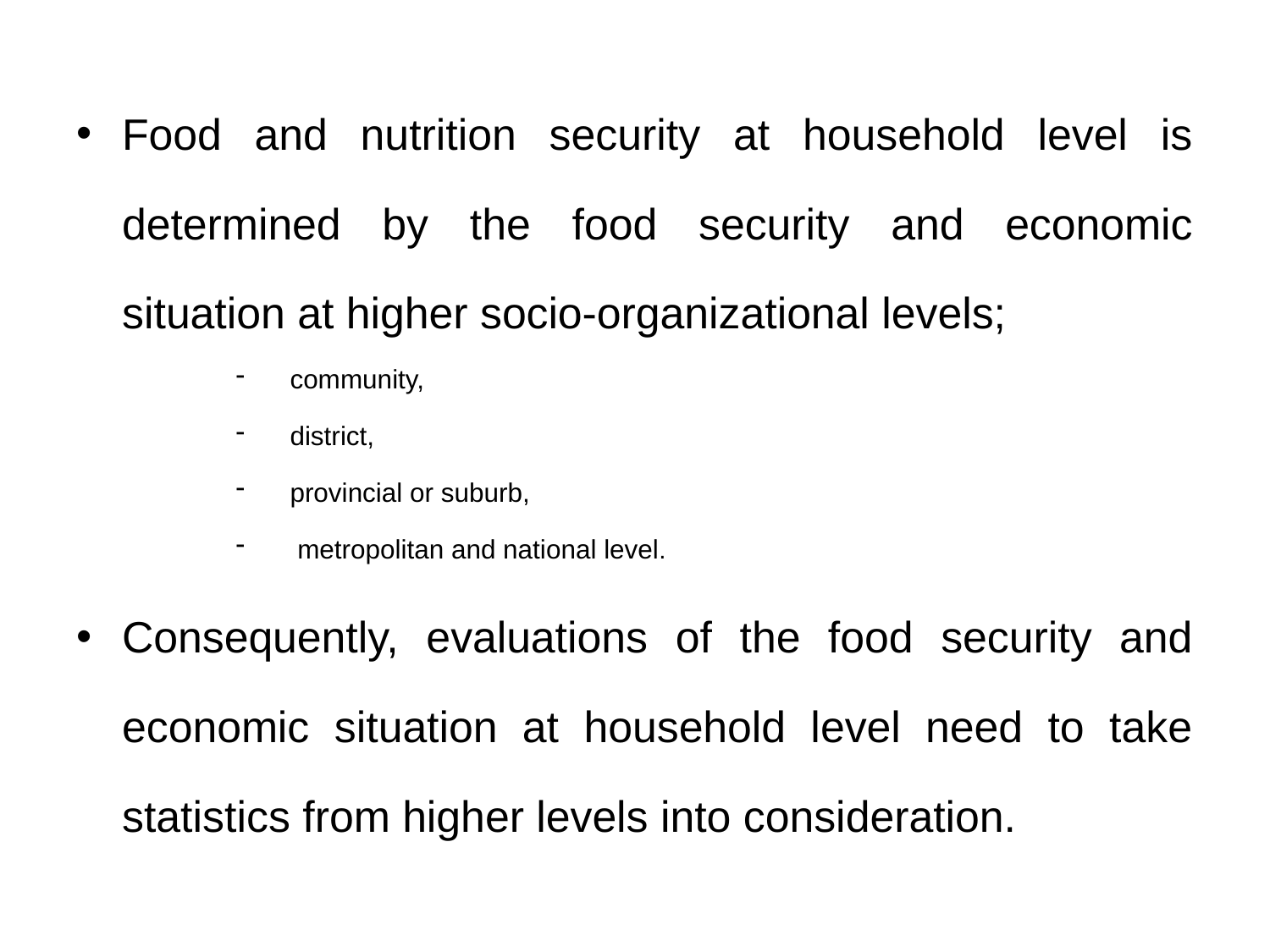

Food and nutrition security at household level is determined by the food security and economic situation at higher socio-organizational levels;
community,
district,
provincial or suburb,
 metropolitan and national level.
Consequently, evaluations of the food security and economic situation at household level need to take statistics from higher levels into consideration.